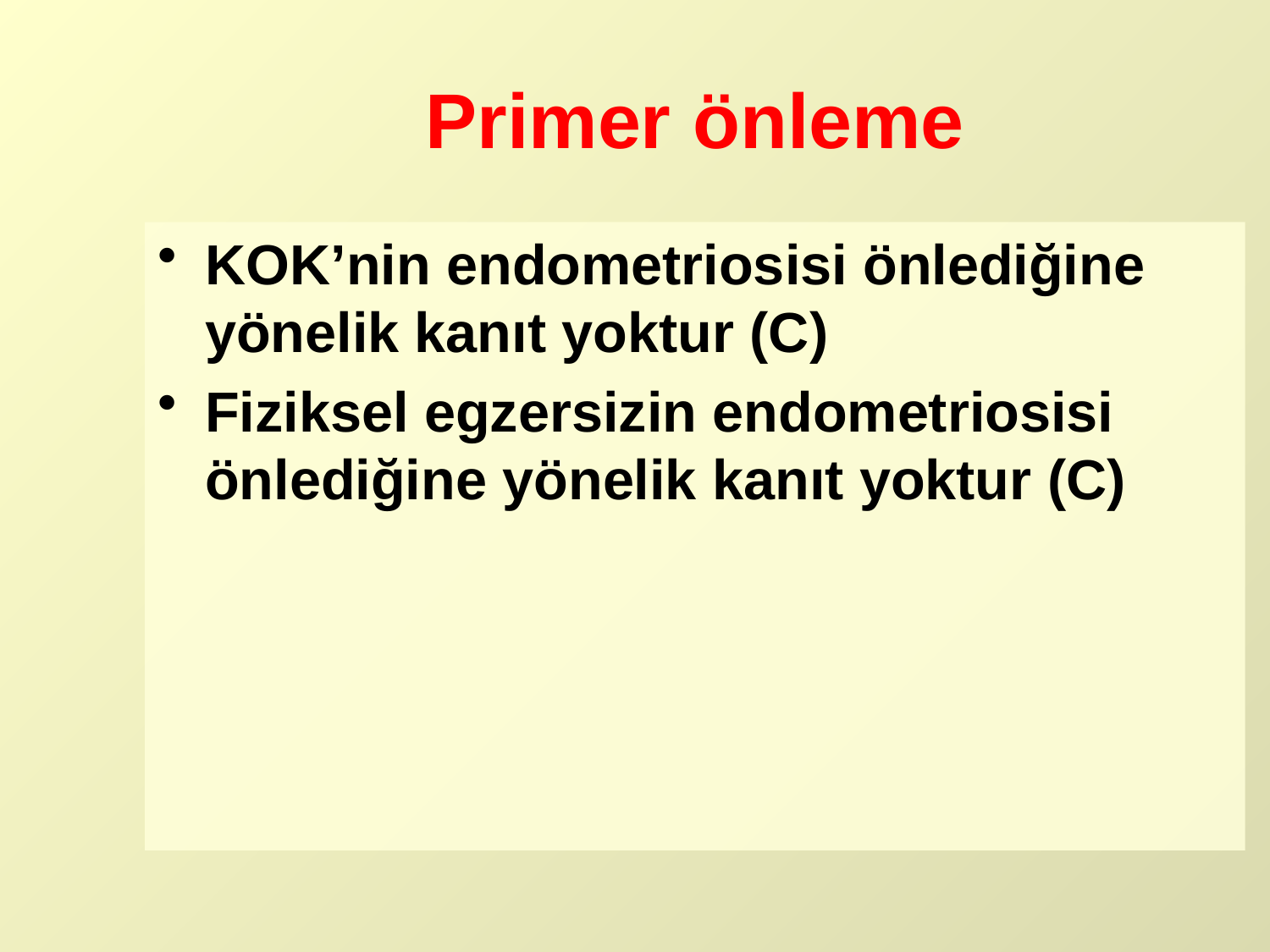

# Primer önleme
KOK’nin endometriosisi önlediğine yönelik kanıt yoktur (C)
Fiziksel egzersizin endometriosisi önlediğine yönelik kanıt yoktur (C)